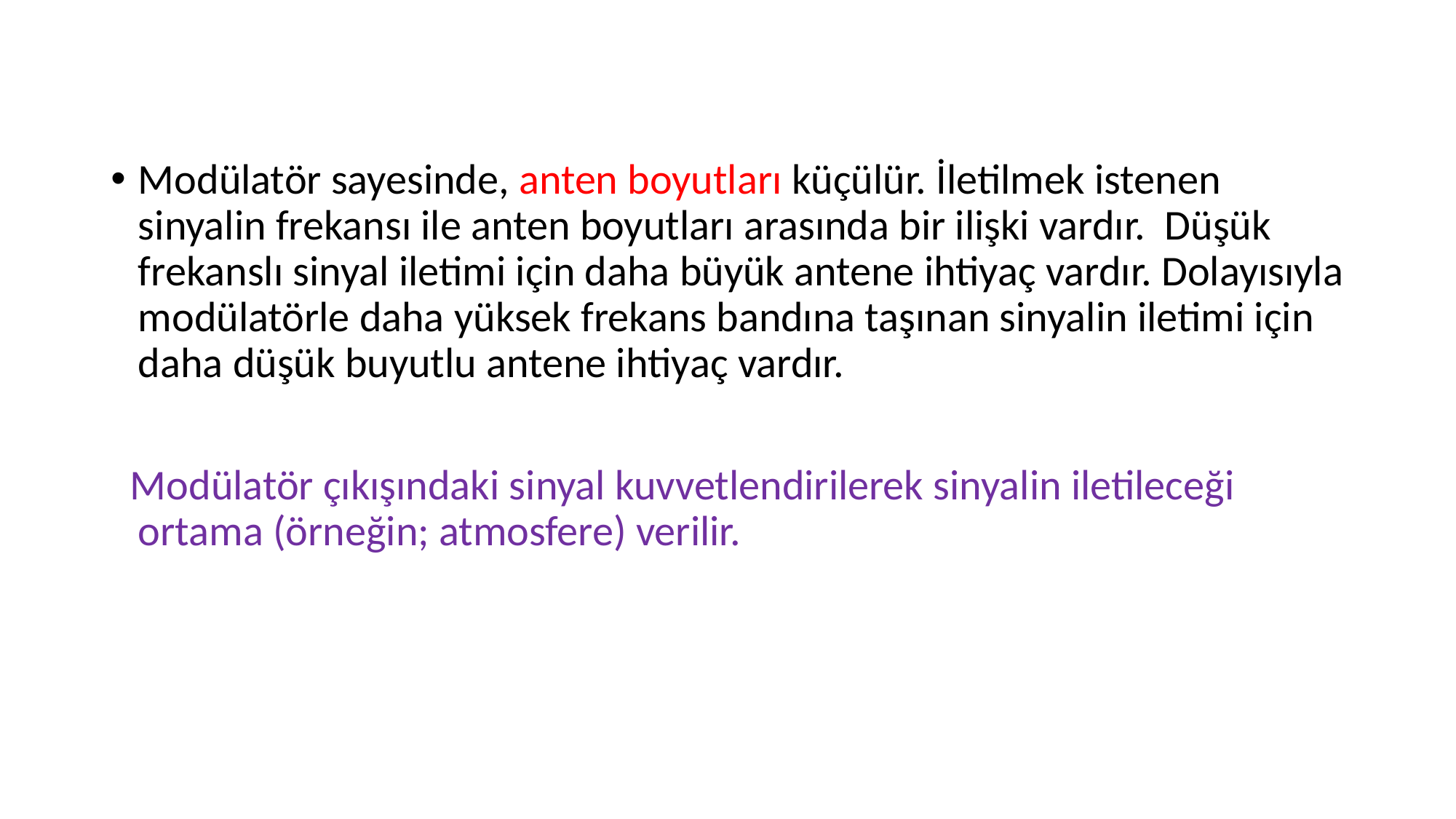

Modülatör sayesinde, anten boyutları küçülür. İletilmek istenen sinyalin frekansı ile anten boyutları arasında bir ilişki vardır.  Düşük frekanslı sinyal iletimi için daha büyük antene ihtiyaç vardır. Dolayısıyla modülatörle daha yüksek frekans bandına taşınan sinyalin iletimi için daha düşük buyutlu antene ihtiyaç vardır.

  Modülatör çıkışındaki sinyal kuvvetlendirilerek sinyalin iletileceği ortama (örneğin; atmosfere) verilir.